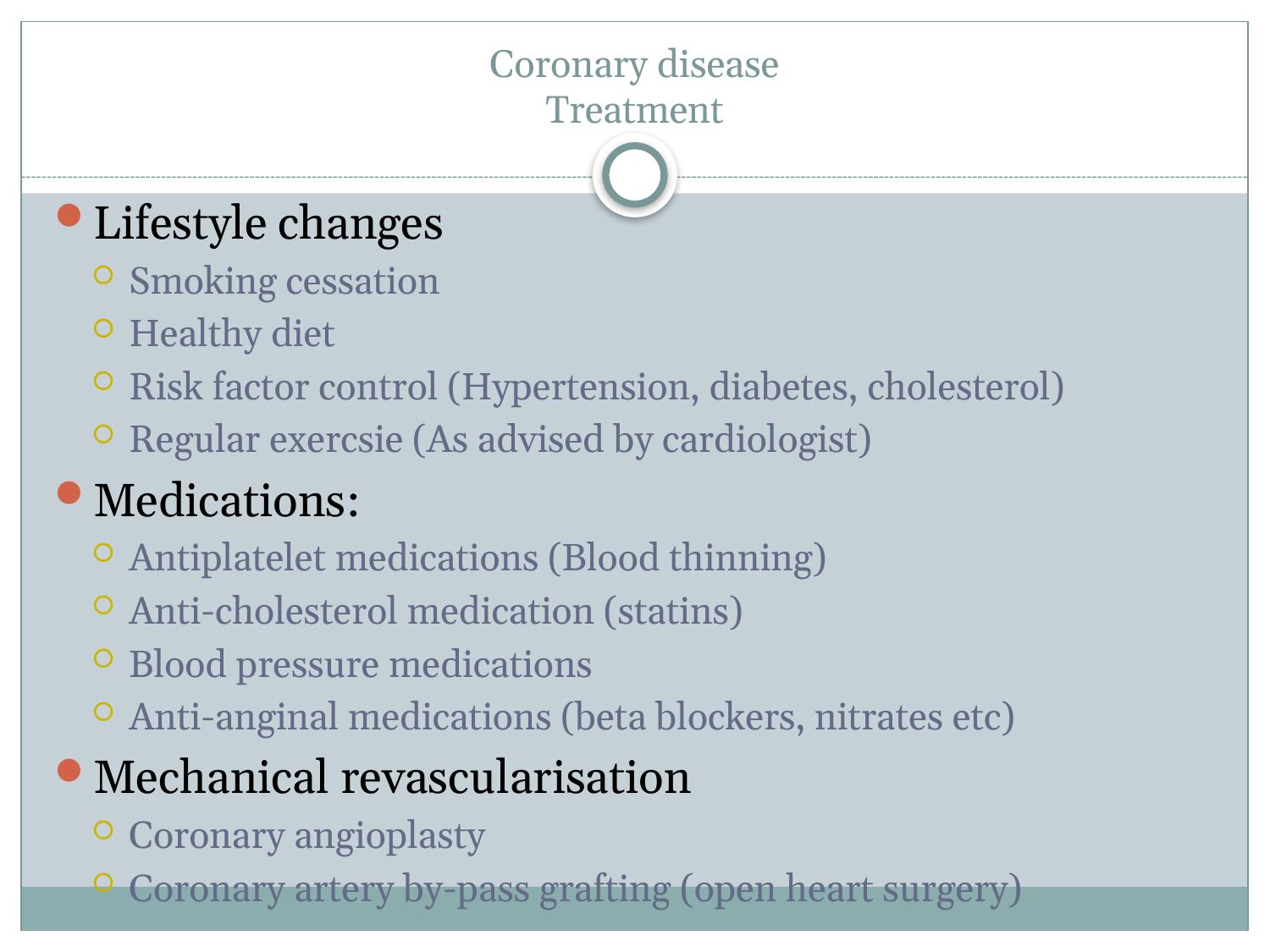

# Coronary disease Treatment
Lifestyle changes
Smoking cessation
Healthy diet
Risk factor control (Hypertension, diabetes, cholesterol)
Regular exercsie (As advised by cardiologist)
Medications:
Antiplatelet medications (Blood thinning)
Anti-cholesterol medication (statins)
Blood pressure medications
Anti-anginal medications (beta blockers, nitrates etc)
Mechanical revascularisation
Coronary angioplasty
Coronary artery by-pass grafting (open heart surgery)